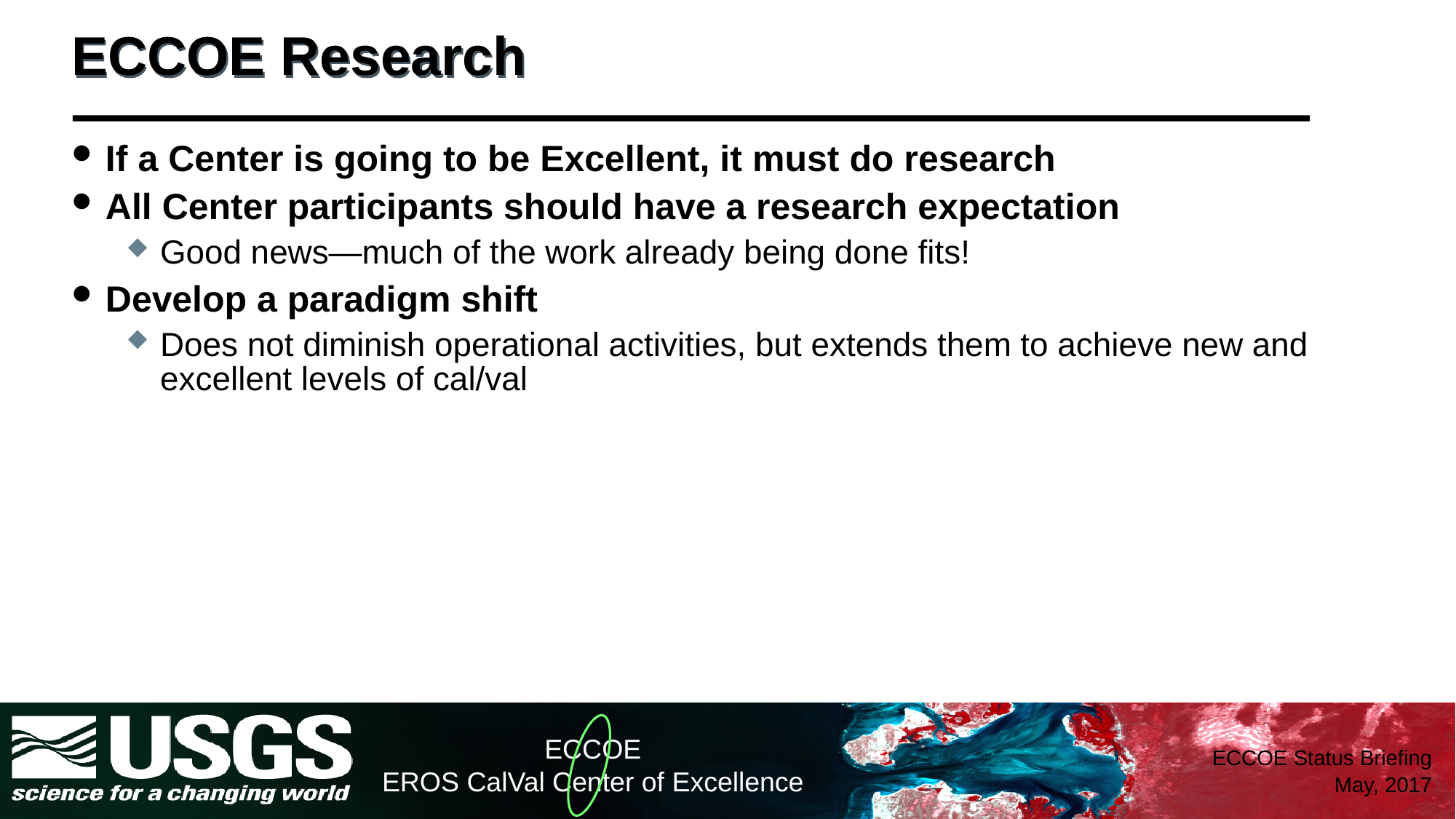

# ECCOE Research
If a Center is going to be Excellent, it must do research
All Center participants should have a research expectation
Good news—much of the work already being done fits!
Develop a paradigm shift
Does not diminish operational activities, but extends them to achieve new and excellent levels of cal/val